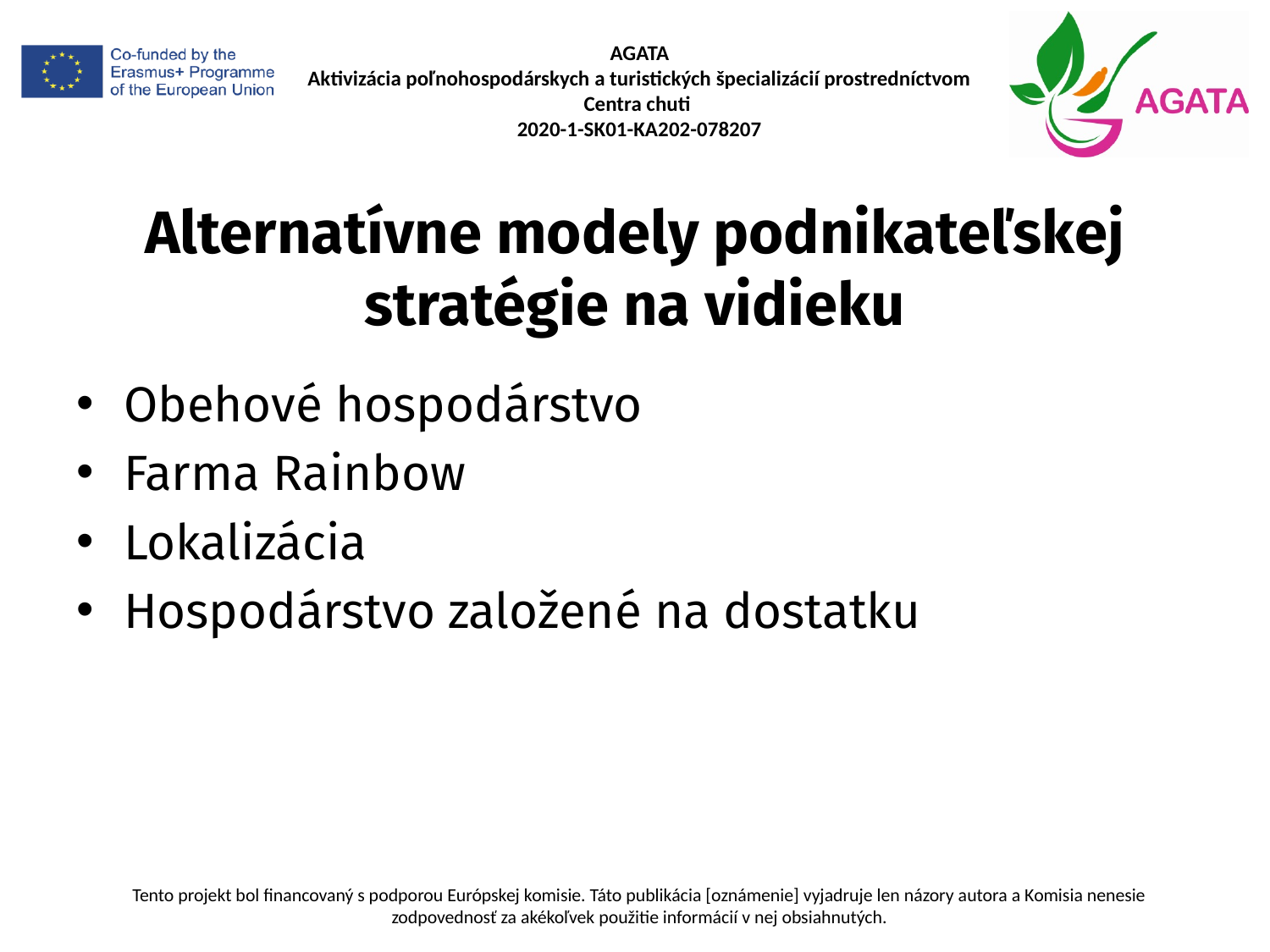

# Alternatívne modely podnikateľskej stratégie na vidieku
Obehové hospodárstvo
Farma Rainbow
Lokalizácia
Hospodárstvo založené na dostatku